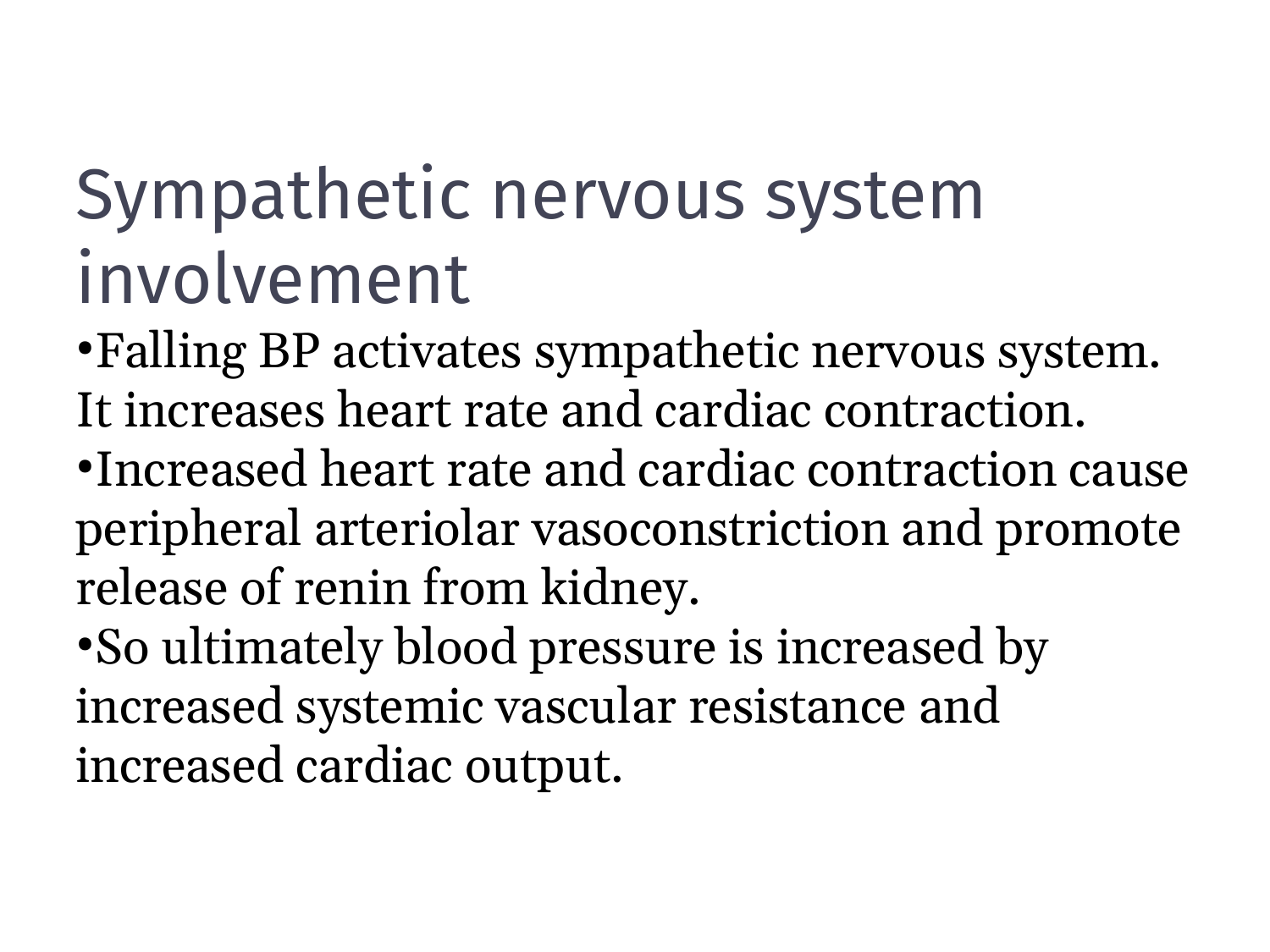

Sympathetic nervous system involvement
Falling BP activates sympathetic nervous system. It increases heart rate and cardiac contraction.
Increased heart rate and cardiac contraction cause peripheral arteriolar vasoconstriction and promote release of renin from kidney.
So ultimately blood pressure is increased by increased systemic vascular resistance and increased cardiac output.